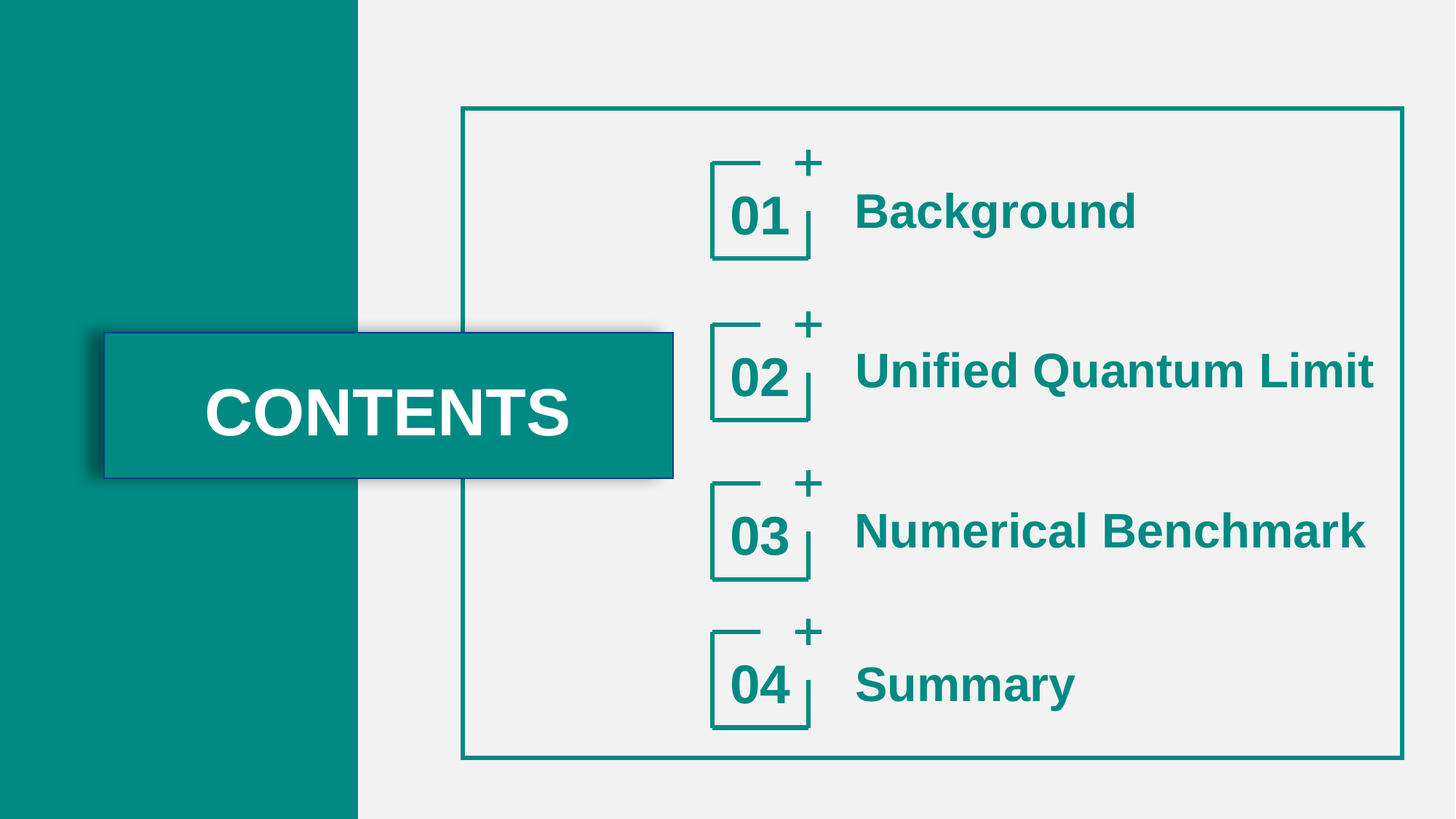

01
  Background

02

 Unified Quantum Limit
CONTENTS

03
  Numerical Benchmark

04
 Summary
2